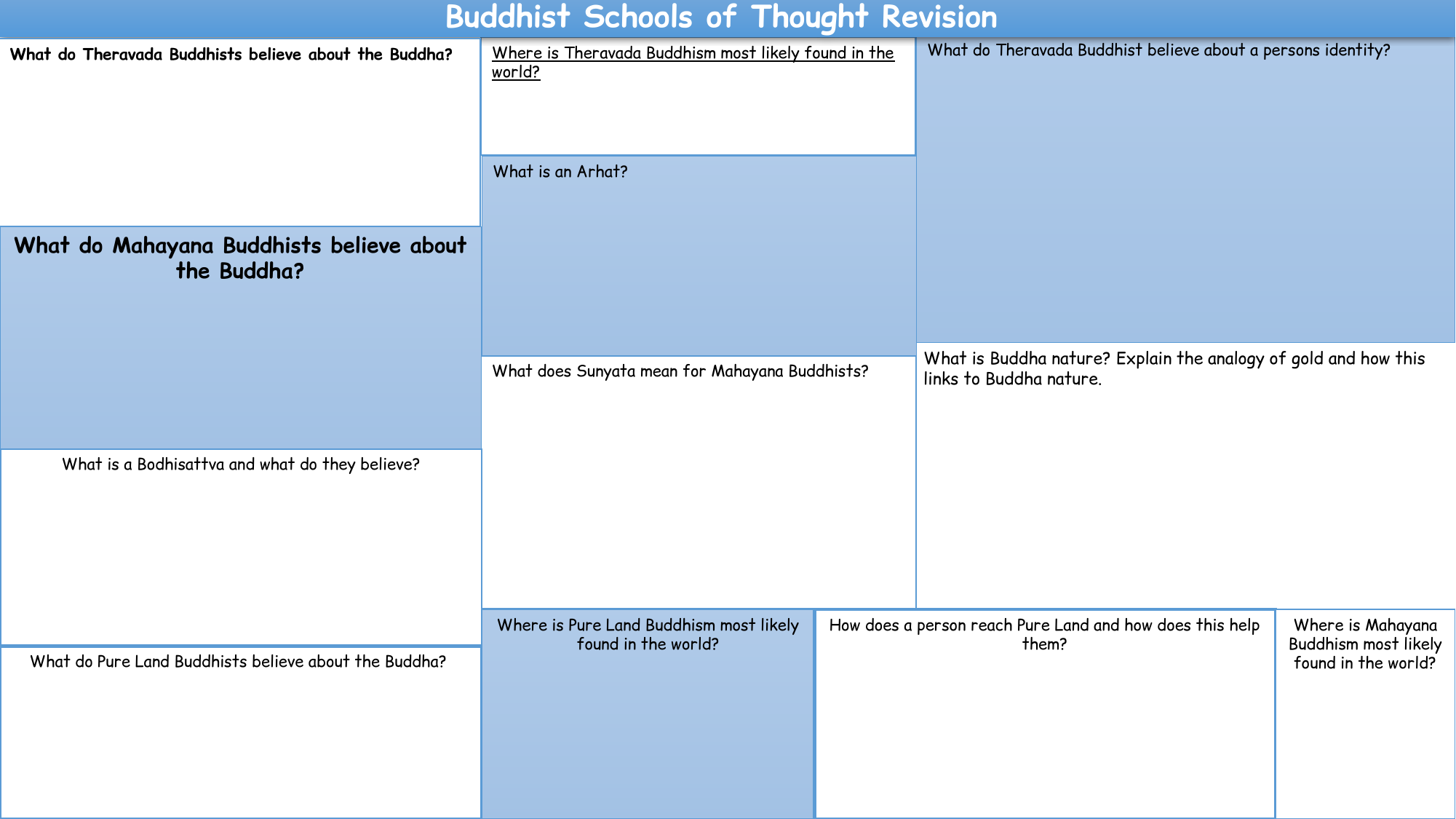

Buddhist Schools of Thought Revision
What do Theravada Buddhist believe about a persons identity?

Where is Theravada Buddhism most likely found in the world?
What do Theravada Buddhists believe about the Buddha?
What is an Arhat?
What do Mahayana Buddhists believe about the Buddha?
What is Buddha nature? Explain the analogy of gold and how this links to Buddha nature.

What does Sunyata mean for Mahayana Buddhists?
What is a Bodhisattva and what do they believe?

Where is Pure Land Buddhism most likely found in the world?
How does a person reach Pure Land and how does this help them?
Where is Mahayana Buddhism most likely found in the world?
What do Pure Land Buddhists believe about the Buddha?